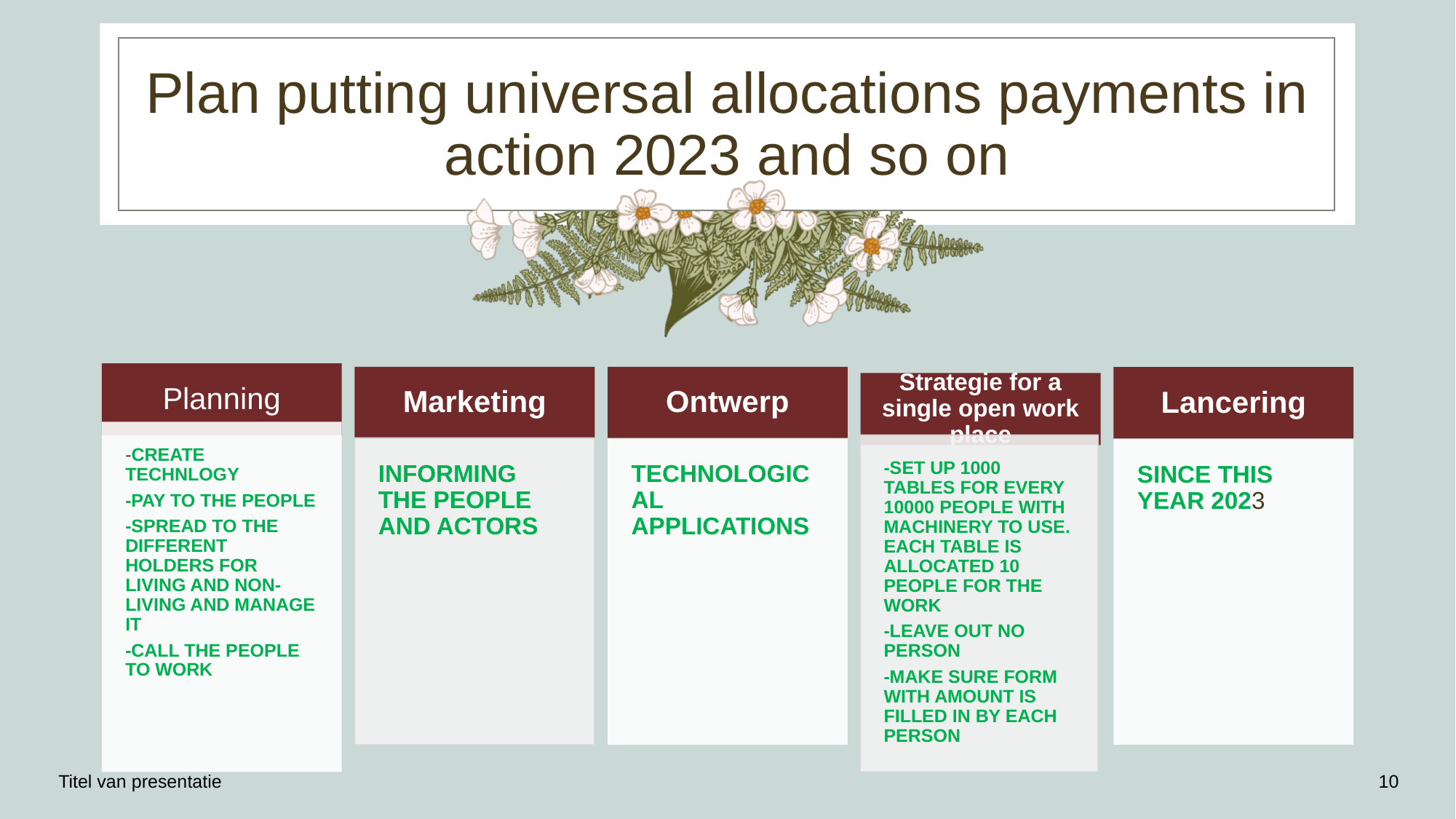

# Plan putting universal allocations payments in action 2023 and so on
Planning
-CREATE TECHNLOGY
-PAY TO THE PEOPLE
-SPREAD TO THE DIFFERENT HOLDERS FOR LIVING AND NON-LIVING AND MANAGE IT
-CALL THE PEOPLE TO WORK
Marketing
INFORMING THE PEOPLE AND ACTORS
Ontwerp
TECHNOLOGICAL APPLICATIONS
Strategie for a single open work place
-SET UP 1000 TABLES FOR EVERY 10000 PEOPLE WITH MACHINERY TO USE. EACH TABLE IS ALLOCATED 10 PEOPLE FOR THE WORK
-LEAVE OUT NO PERSON
-MAKE SURE FORM WITH AMOUNT IS FILLED IN BY EACH PERSON
Lancering
SINCE THIS YEAR 2023
Titel van presentatie
10